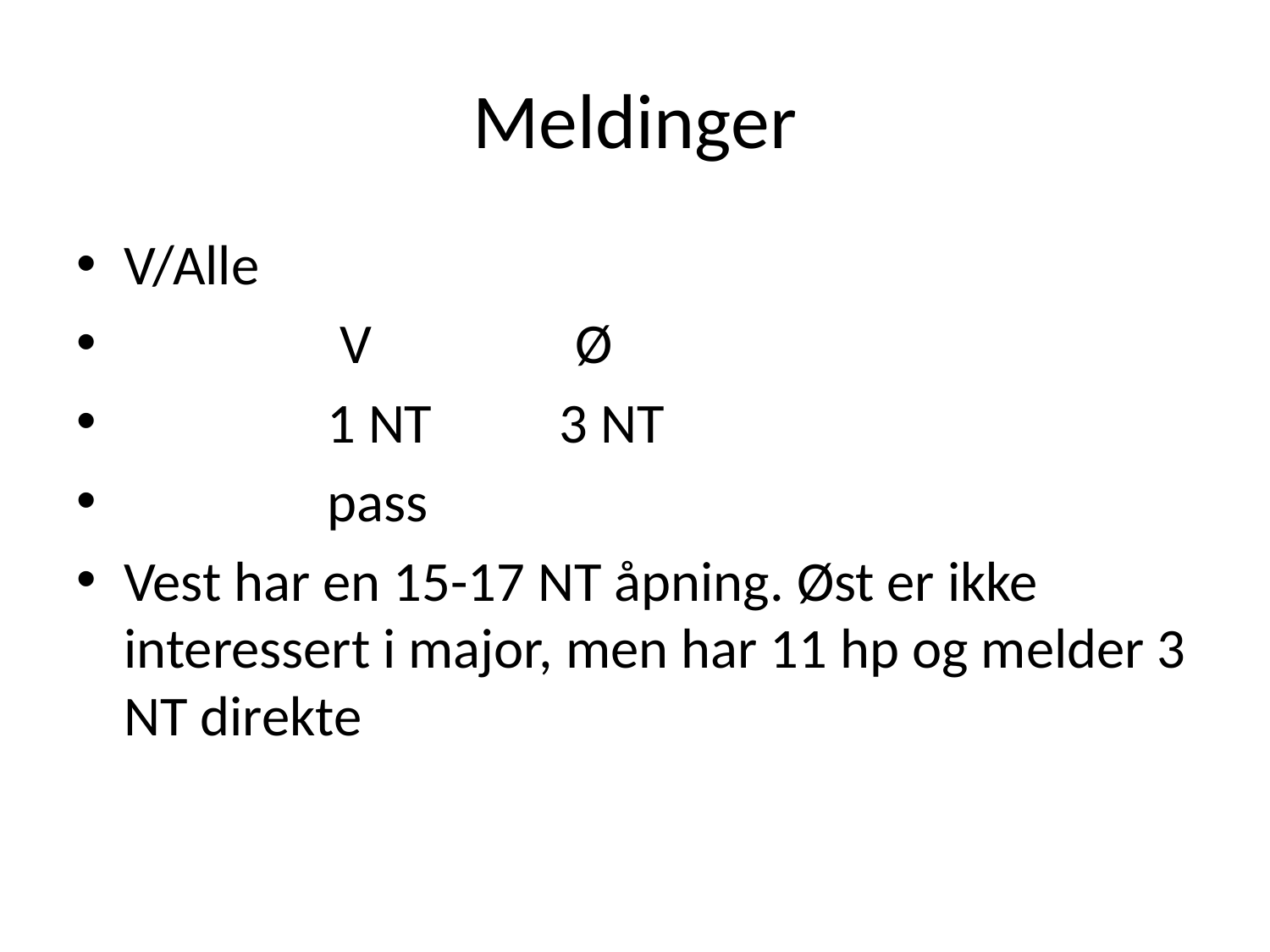

# Meldinger
V/Alle
                 V                Ø
                1 NT          3 NT
                pass
Vest har en 15-17 NT åpning. Øst er ikke interessert i major, men har 11 hp og melder 3 NT direkte